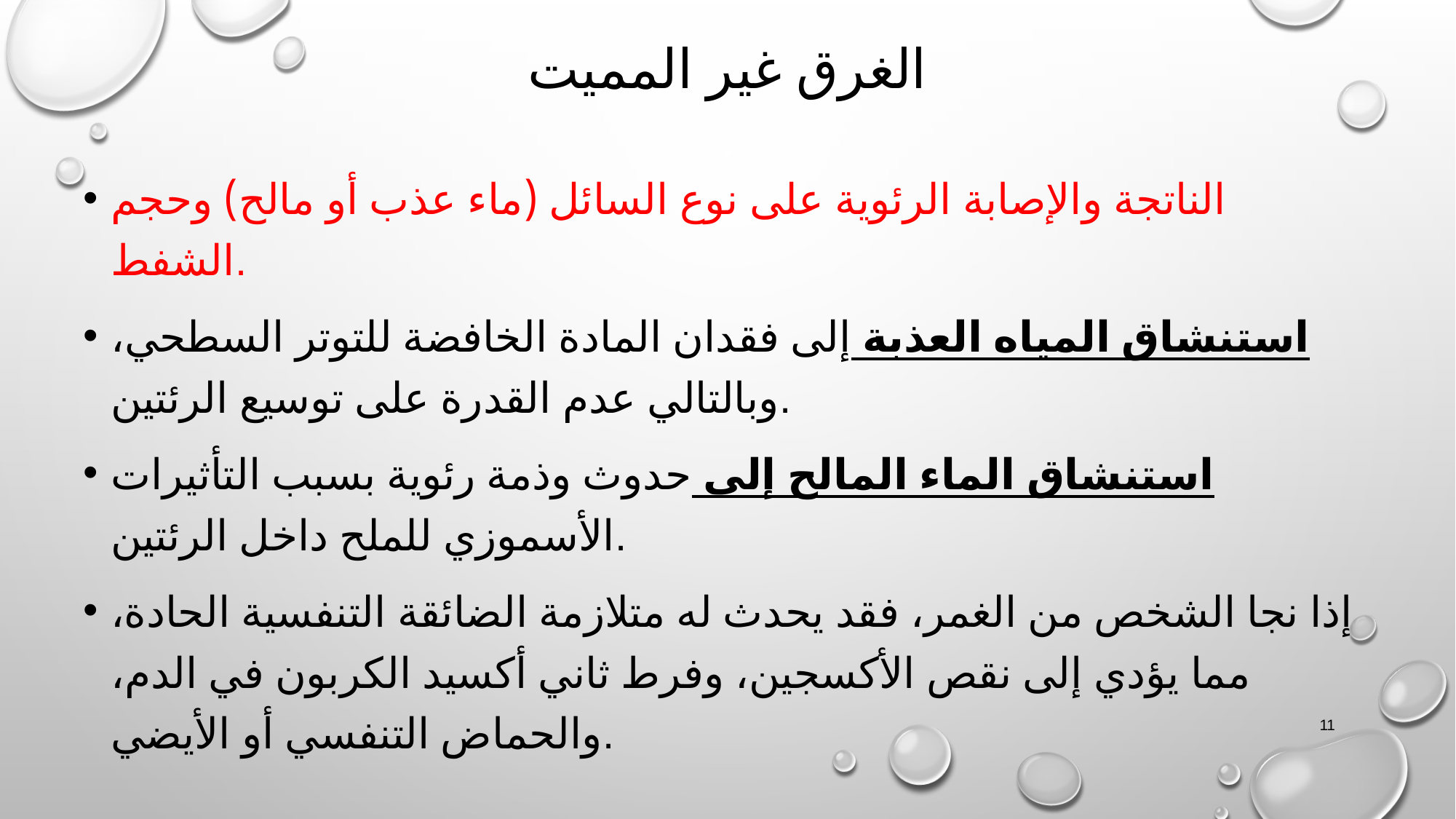

# الغرق غير المميت
الناتجة والإصابة الرئوية على نوع السائل (ماء عذب أو مالح) وحجم الشفط.
استنشاق المياه العذبة إلى فقدان المادة الخافضة للتوتر السطحي، وبالتالي عدم القدرة على توسيع الرئتين.
استنشاق الماء المالح إلى حدوث وذمة رئوية بسبب التأثيرات الأسموزي للملح داخل الرئتين.
إذا نجا الشخص من الغمر، فقد يحدث له متلازمة الضائقة التنفسية الحادة، مما يؤدي إلى نقص الأكسجين، وفرط ثاني أكسيد الكربون في الدم، والحماض التنفسي أو الأيضي.
11